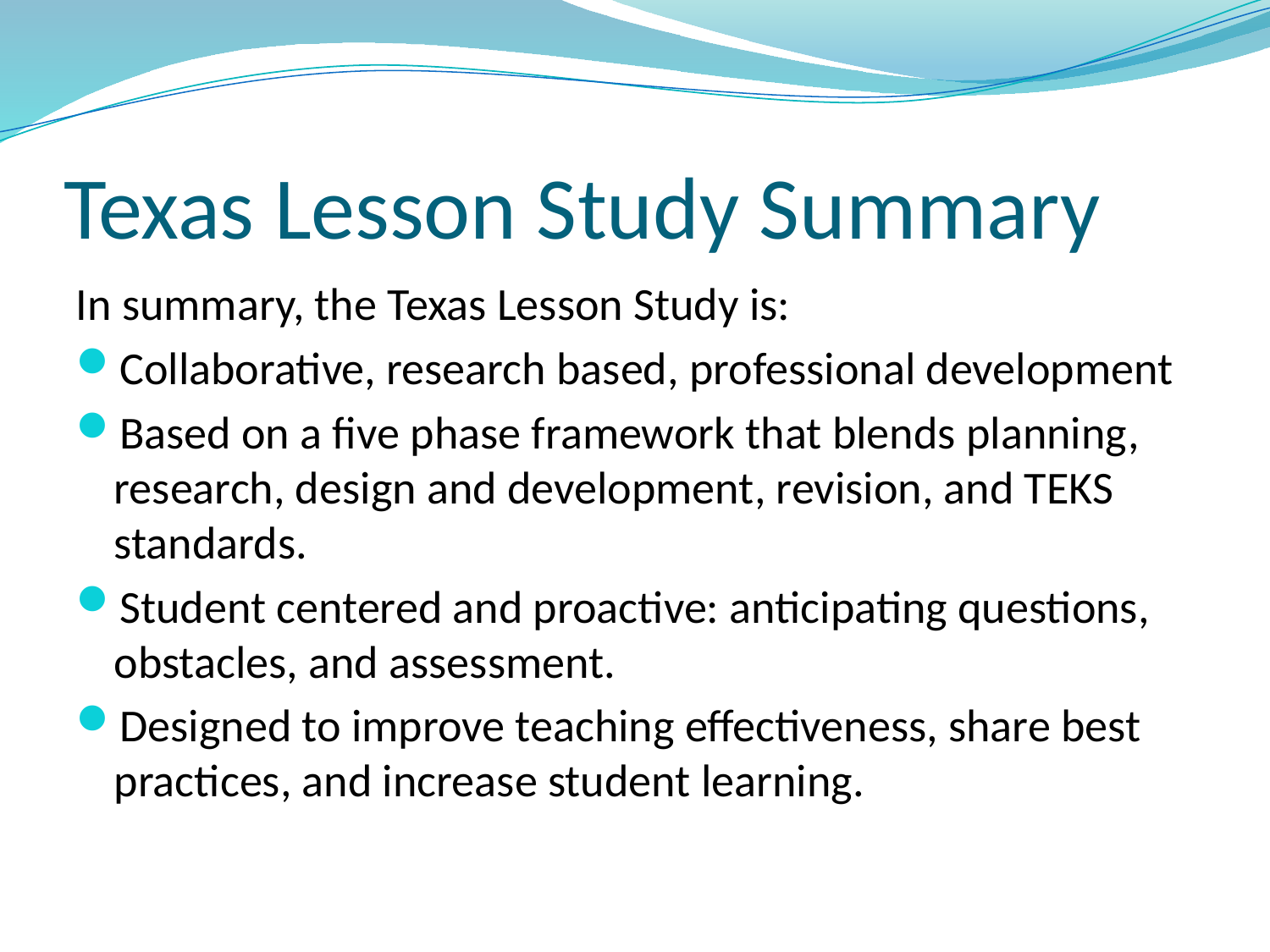

# Texas Lesson Study Summary
In summary, the Texas Lesson Study is:
Collaborative, research based, professional development
Based on a five phase framework that blends planning, research, design and development, revision, and TEKS standards.
Student centered and proactive: anticipating questions, obstacles, and assessment.
Designed to improve teaching effectiveness, share best practices, and increase student learning.